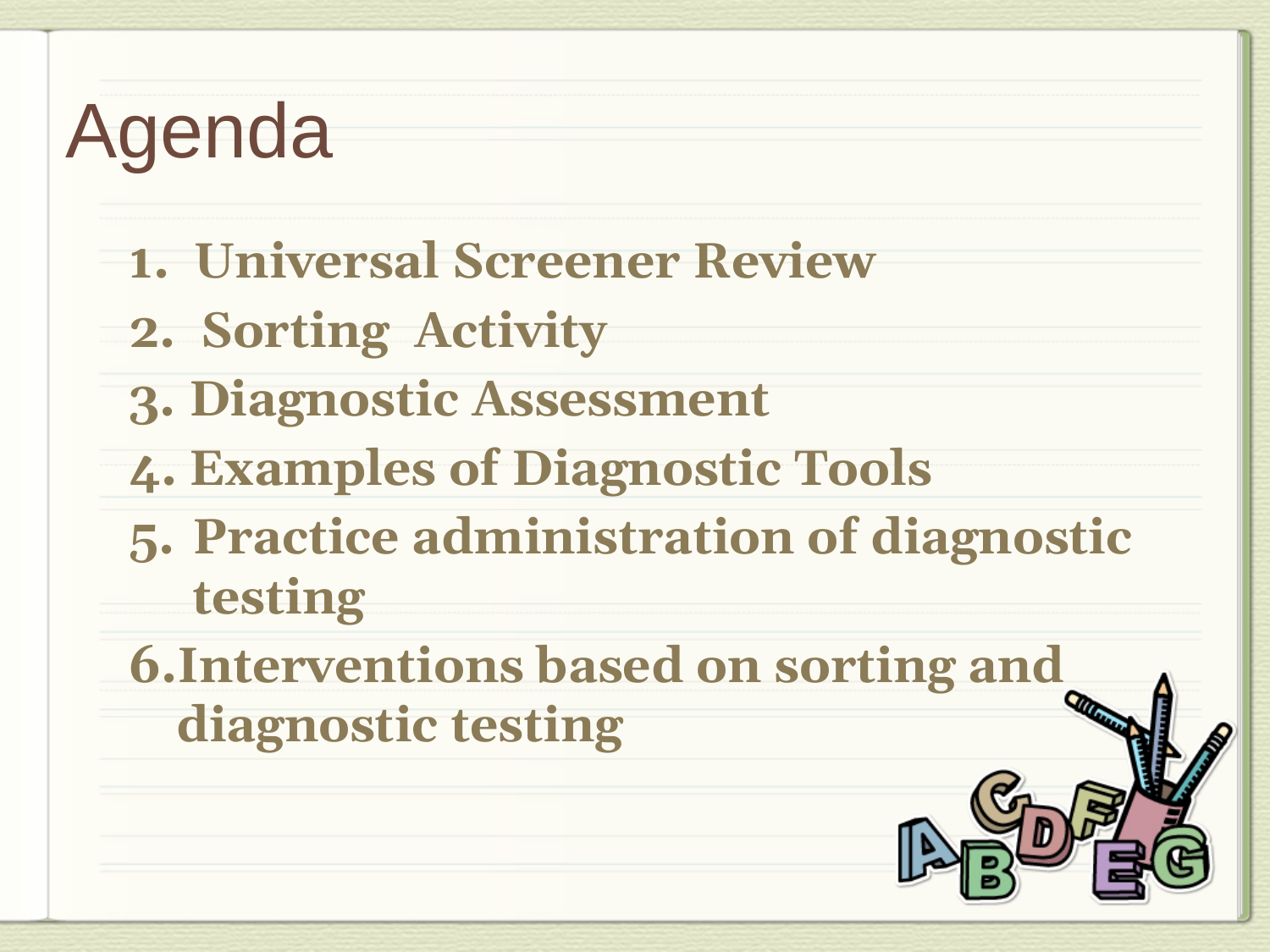

# Agenda
1.  Universal Screener Review
2.  Sorting  Activity
 Diagnostic Assessment
 Examples of Diagnostic Tools
Practice administration of diagnostic    testing
Interventions based on sorting and diagnostic testing